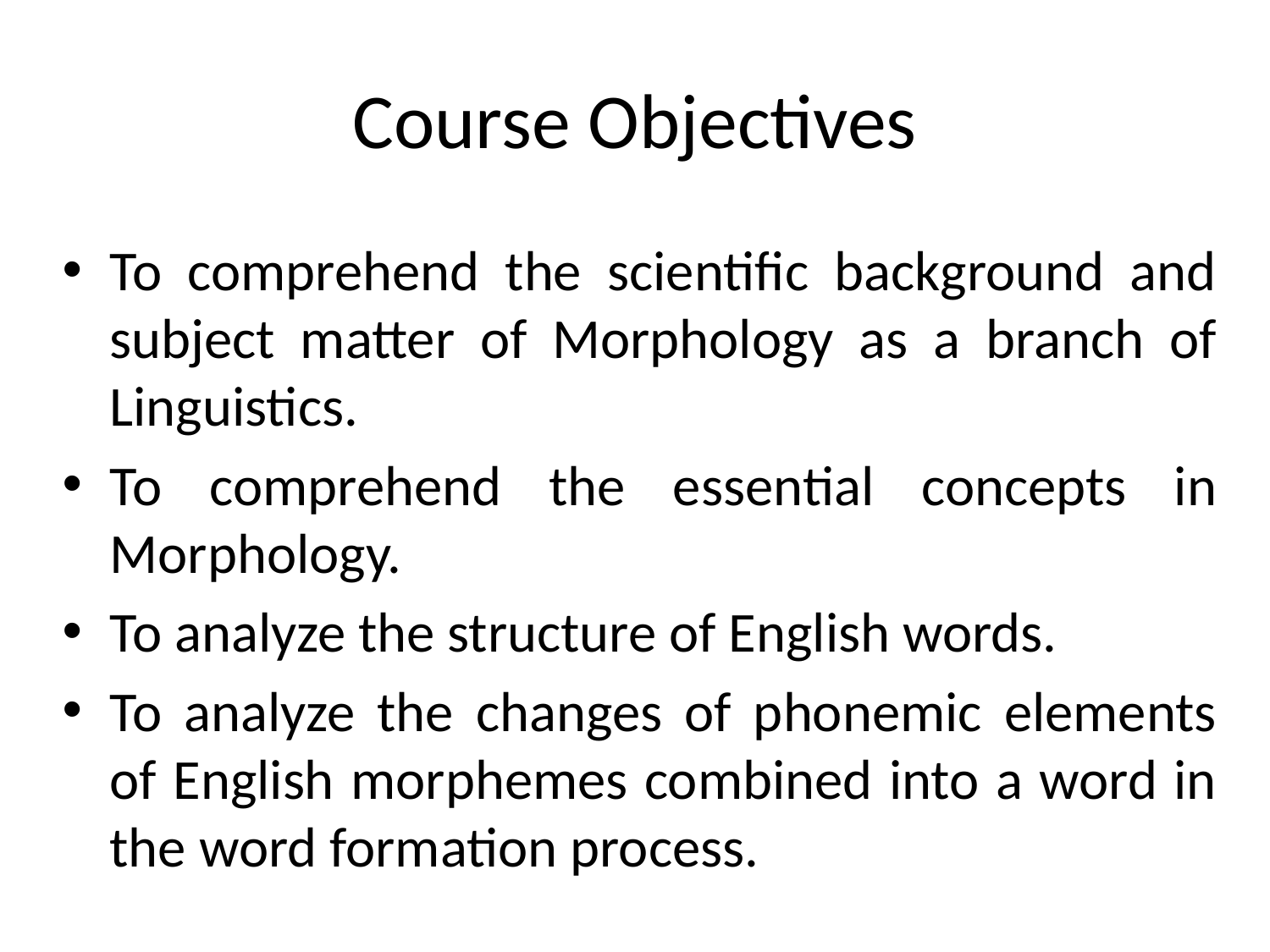

# Course Objectives
To comprehend the scientific background and subject matter of Morphology as a branch of Linguistics.
To comprehend the essential concepts in Morphology.
To analyze the structure of English words.
To analyze the changes of phonemic elements of English morphemes combined into a word in the word formation process.